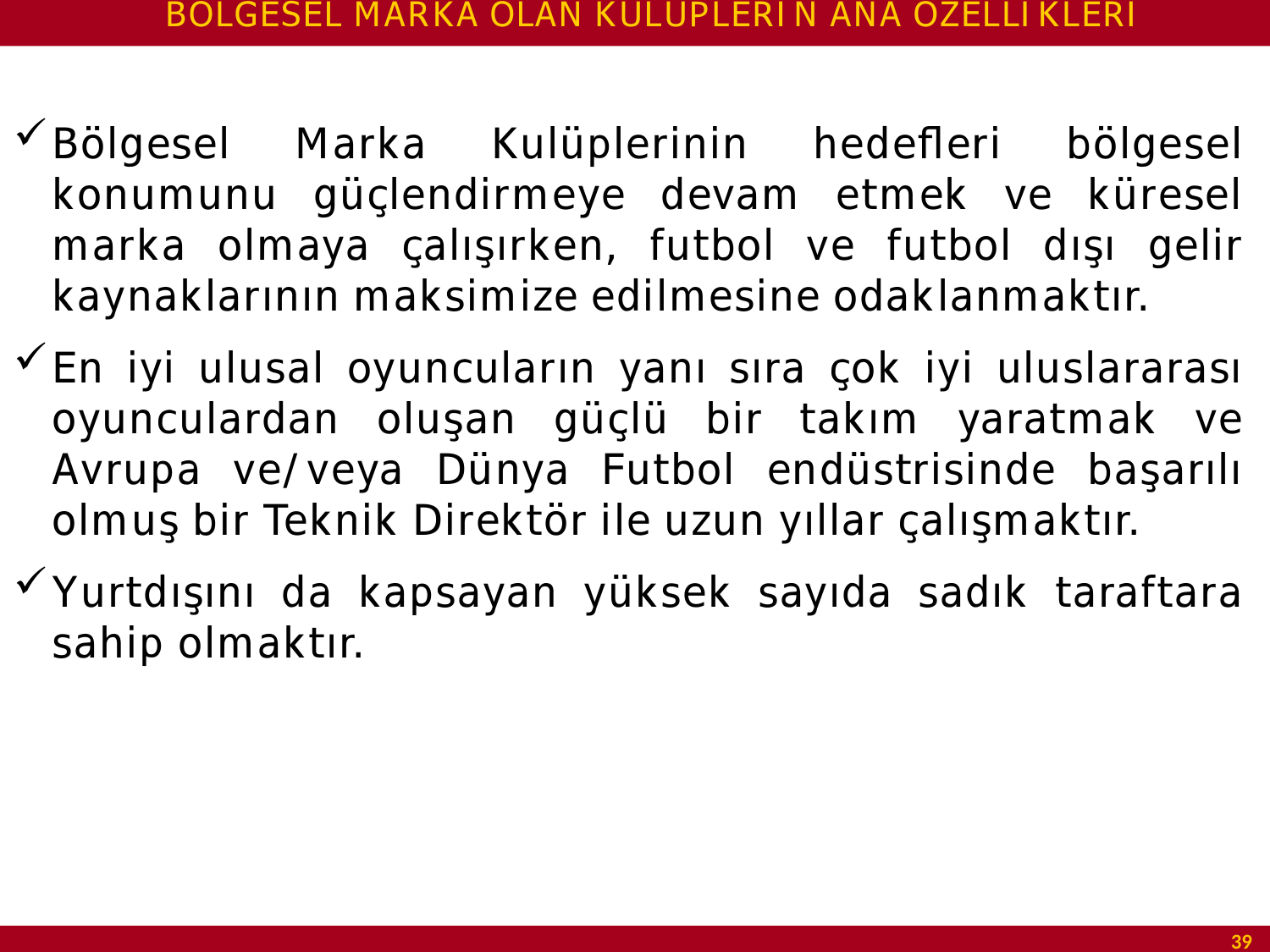

BÖLGESEL MARKA OLAN KULÜPLERİN ANA ÖZELLİKLERİ

Bölgesel Marka Kulüplerinin hedefleri bölgesel konumunu güçlendirmeye devam etmek ve küresel marka olmaya çalışırken, futbol ve futbol dışı gelir kaynaklarının maksimize edilmesine odaklanmaktır.
En iyi ulusal oyuncuların yanı sıra çok iyi uluslararası oyunculardan oluşan güçlü bir takım yaratmak ve Avrupa ve/veya Dünya Futbol endüstrisinde başarılı olmuş bir Teknik Direktör ile uzun yıllar çalışmaktır.
Yurtdışını da kapsayan yüksek sayıda sadık taraftara sahip olmaktır.
39